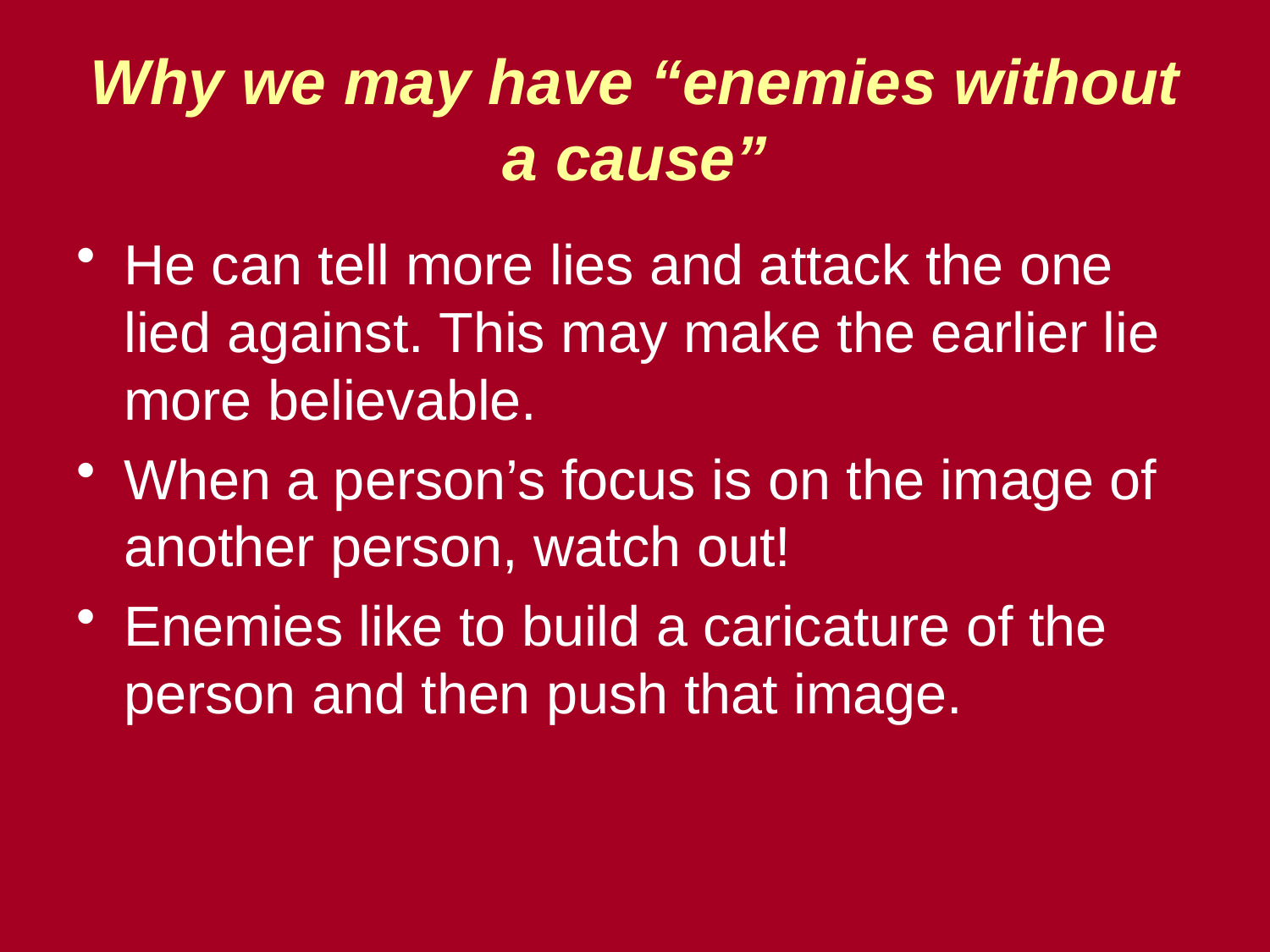

# Why we may have “enemies without a cause”
He can tell more lies and attack the one lied against. This may make the earlier lie more believable.
When a person’s focus is on the image of another person, watch out!
Enemies like to build a caricature of the person and then push that image.